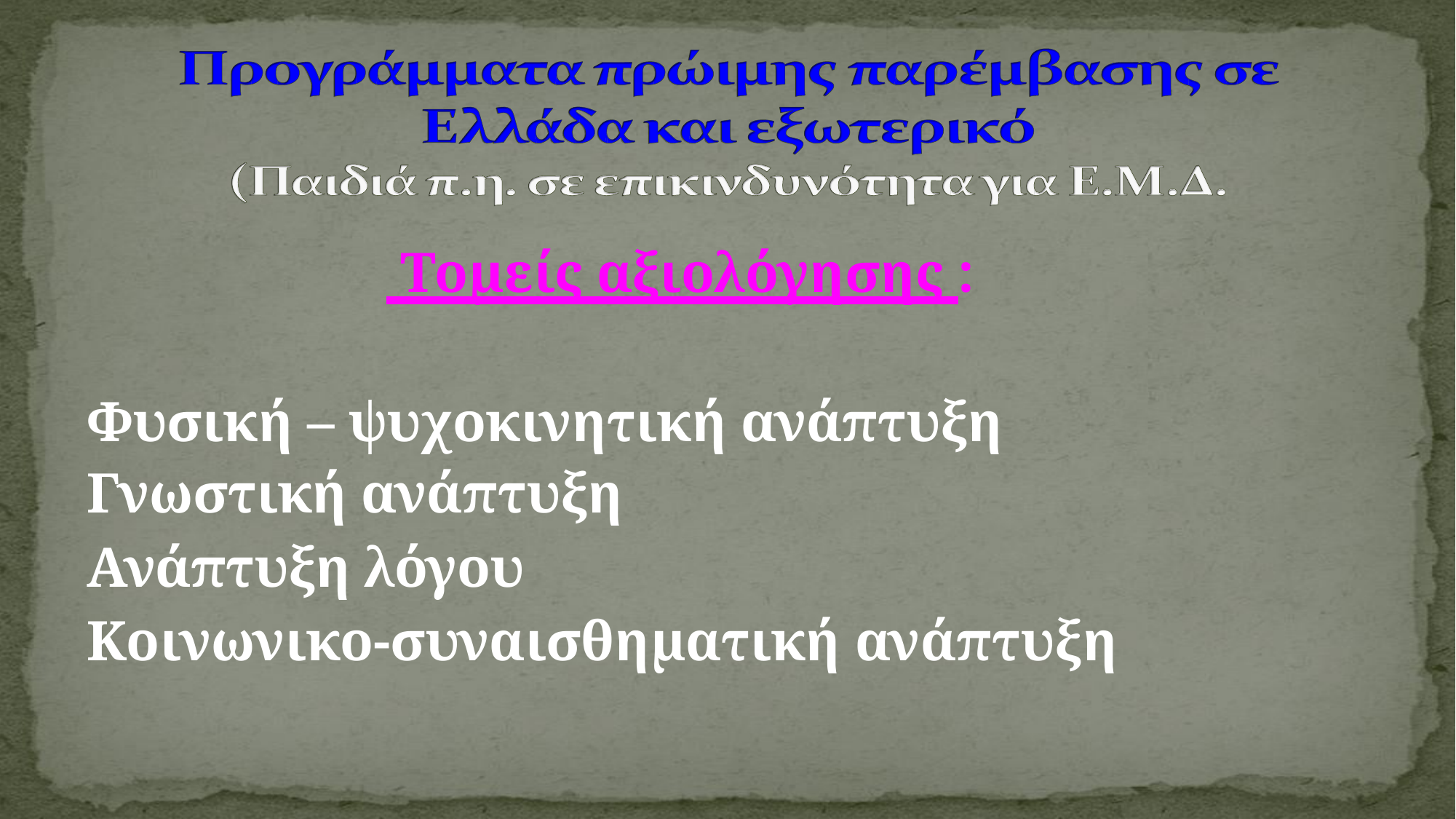

Τομείς αξιολόγησης :

Φυσική – ψυχοκινητική ανάπτυξη
Γνωστική ανάπτυξη
Ανάπτυξη λόγου
Κοινωνικο-συναισθηματική ανάπτυξη